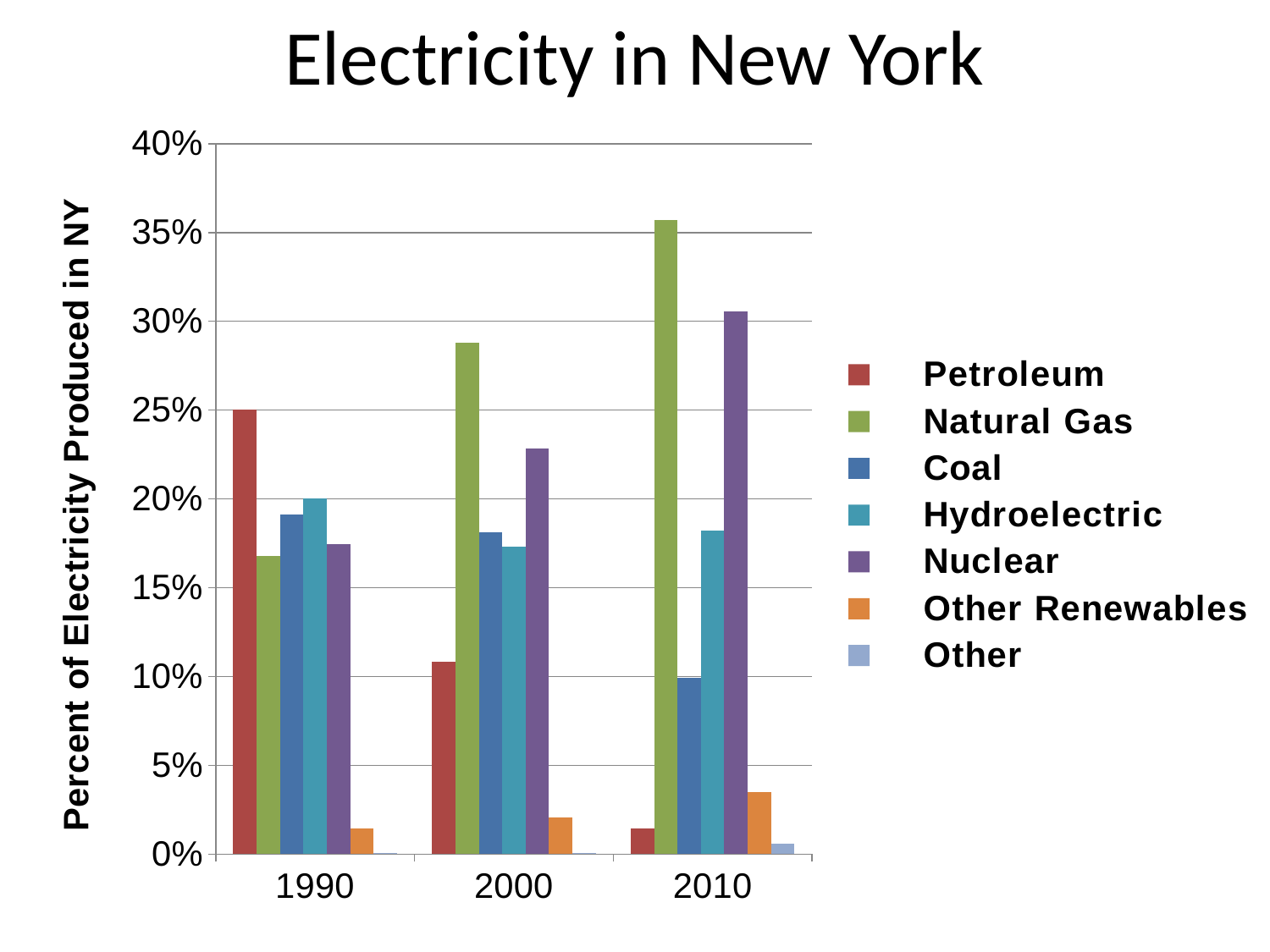

# Electricity in New York

### Chart

| Category |     Petroleum |     Natural Gas |     Coal |     Hydroelectric |     Nuclear |     Other Renewables |     Other |
|---|---|---|---|---|---|---|---|
| 1990 | 0.250357839243232 | 0.167898472897091 | 0.191458232745228 | 0.20048016748106 | 0.174540878626562 | 0.0146065823801765 | 0.000657826626650222 |
| 2000 | 0.108236378321625 | 0.287724327527542 | 0.181125061853145 | 0.173227804430179 | 0.228188000245511 | 0.0208741404155554 | 0.000624287206443119 |
| 2010 | 0.0146389515319299 | 0.357147741200232 | 0.0991720361318945 | 0.182112528971887 | 0.305702611518569 | 0.0351525255028866 | 0.00607360514260148 |